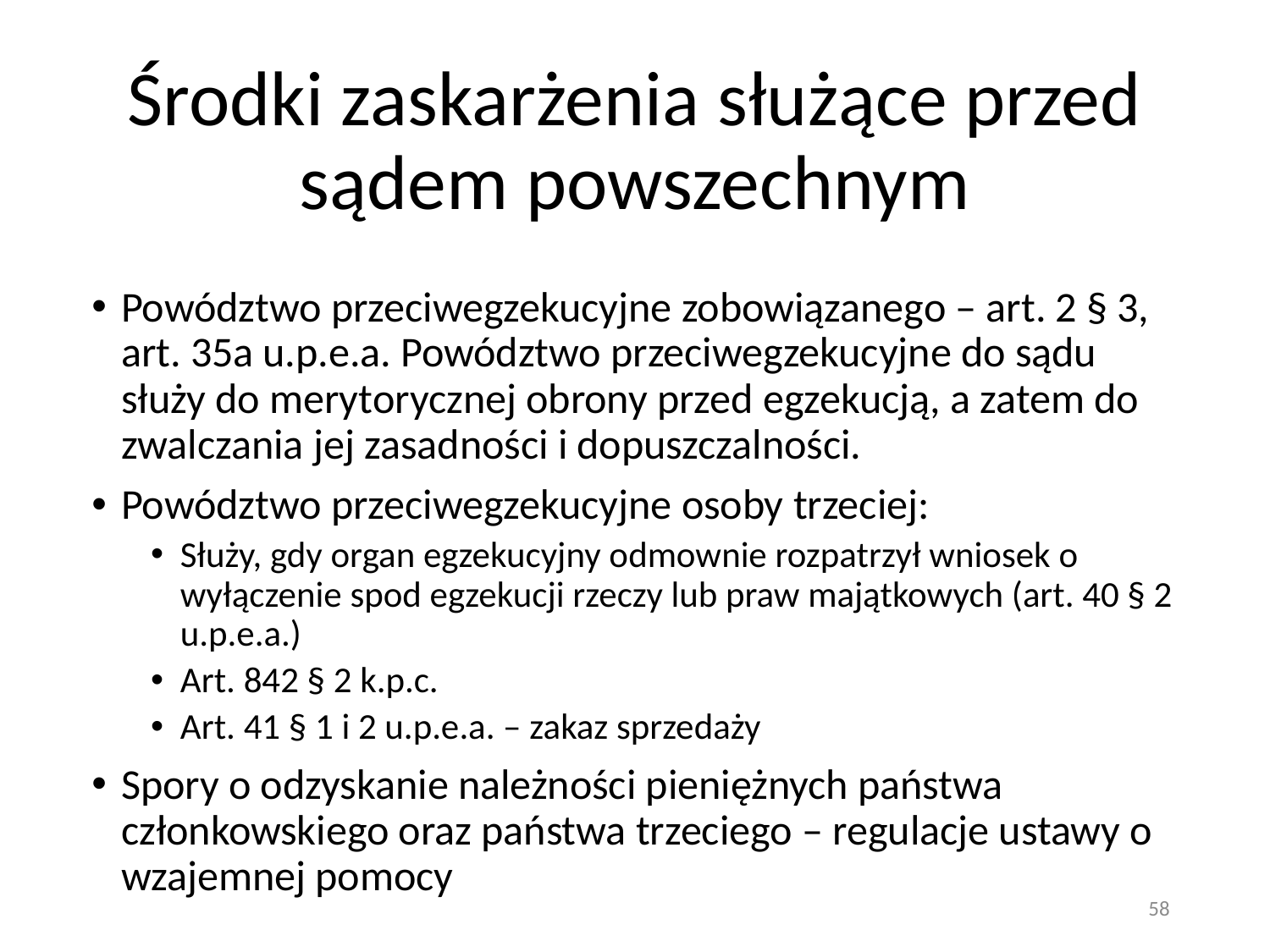

# Środki zaskarżenia służące przed sądem powszechnym
Powództwo przeciwegzekucyjne zobowiązanego – art. 2 § 3, art. 35a u.p.e.a. Powództwo przeciwegzekucyjne do sądu służy do merytorycznej obrony przed egzekucją, a zatem do zwalczania jej zasadności i dopuszczalności.
Powództwo przeciwegzekucyjne osoby trzeciej:
Służy, gdy organ egzekucyjny odmownie rozpatrzył wniosek o wyłączenie spod egzekucji rzeczy lub praw majątkowych (art. 40 § 2 u.p.e.a.)
Art. 842 § 2 k.p.c.
Art. 41 § 1 i 2 u.p.e.a. – zakaz sprzedaży
Spory o odzyskanie należności pieniężnych państwa członkowskiego oraz państwa trzeciego – regulacje ustawy o wzajemnej pomocy
58